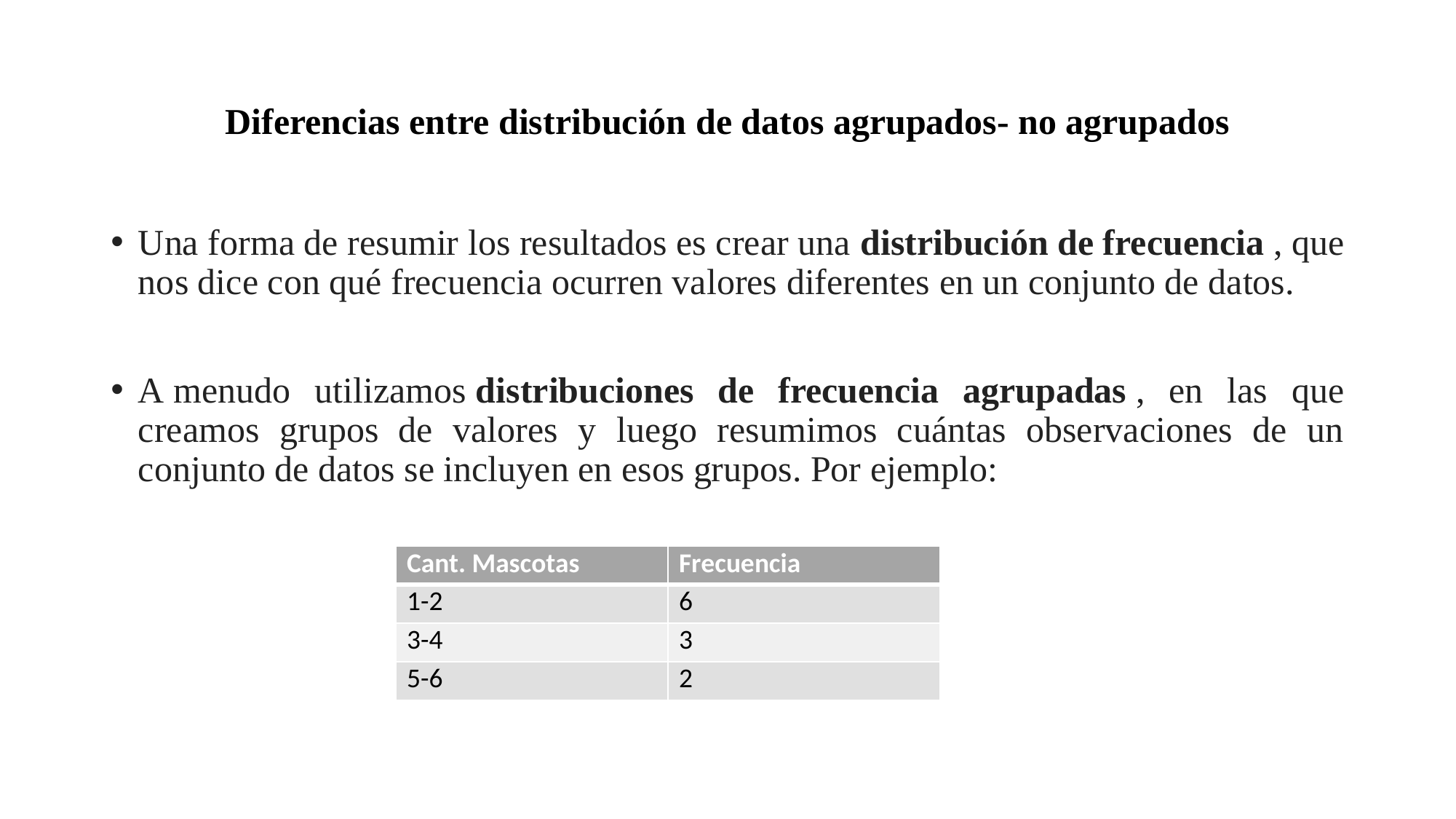

# Diferencias entre distribución de datos agrupados- no agrupados
Una forma de resumir los resultados es crear una distribución de frecuencia , que nos dice con qué frecuencia ocurren valores diferentes en un conjunto de datos.

A menudo utilizamos distribuciones de frecuencia agrupadas , en las que creamos grupos de valores y luego resumimos cuántas observaciones de un conjunto de datos se incluyen en esos grupos. Por ejemplo:

| Cant. Mascotas | Frecuencia |
| --- | --- |
| 1-2 | 6 |
| 3-4 | 3 |
| 5-6 | 2 |